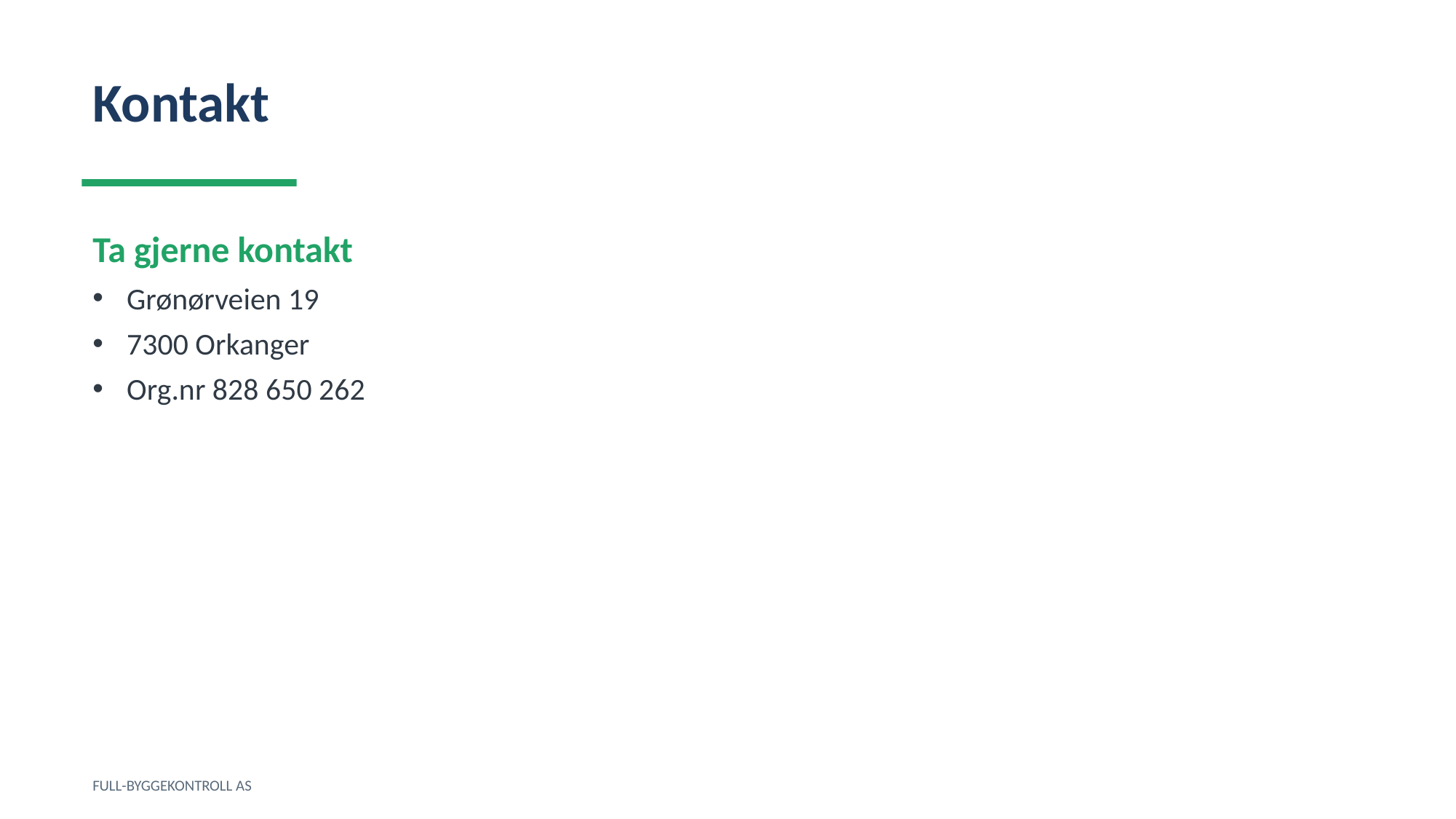

Kontakt

Ta gjerne kontakt
Grønørveien 19
7300 Orkanger
Org.nr 828 650 262
FULL-BYGGEKONTROLL AS